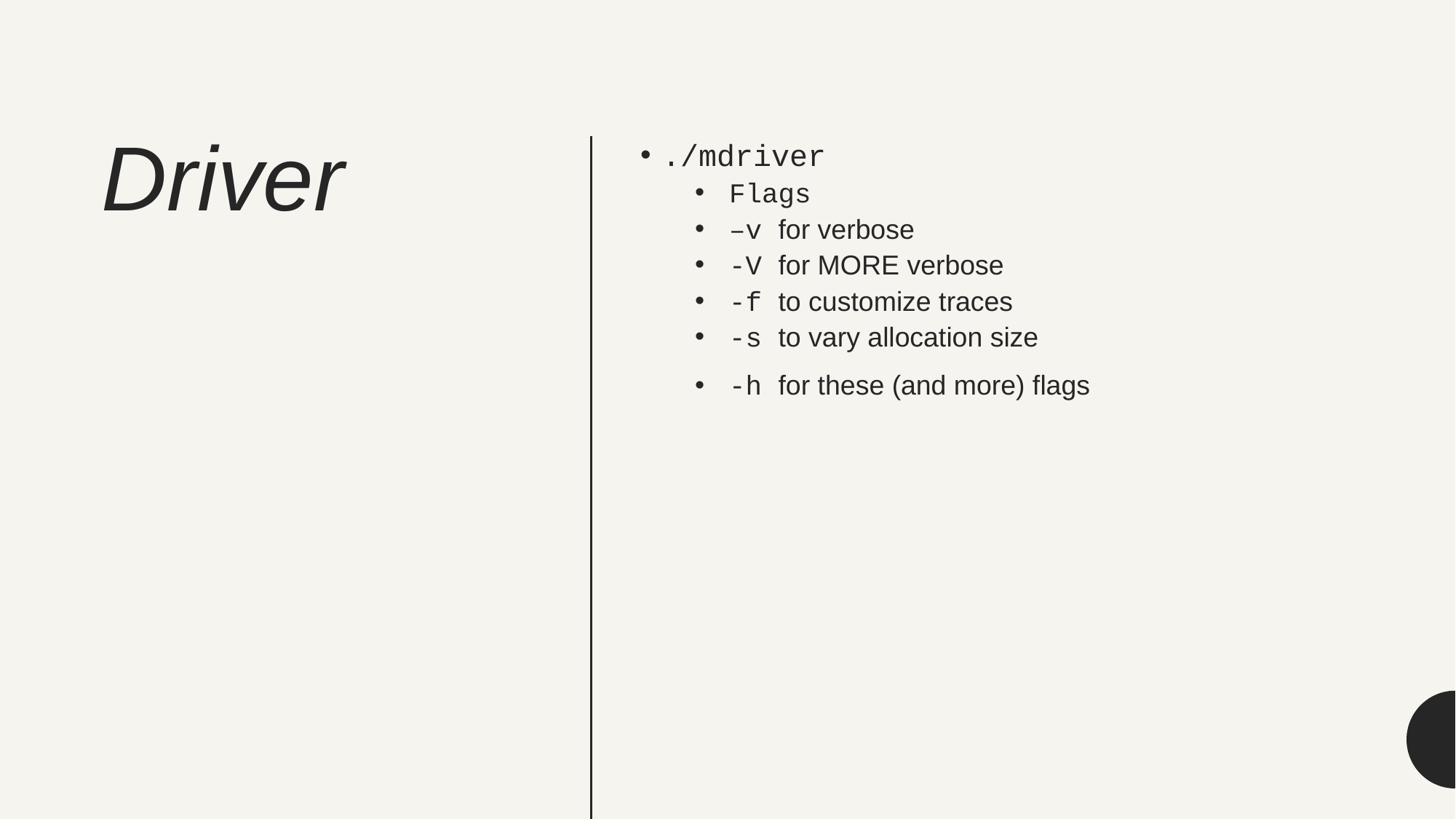

# Driver
./mdriver
Flags
–v for verbose
-V for MORE verbose
-f to customize traces
-s to vary allocation size
-h for these (and more) flags